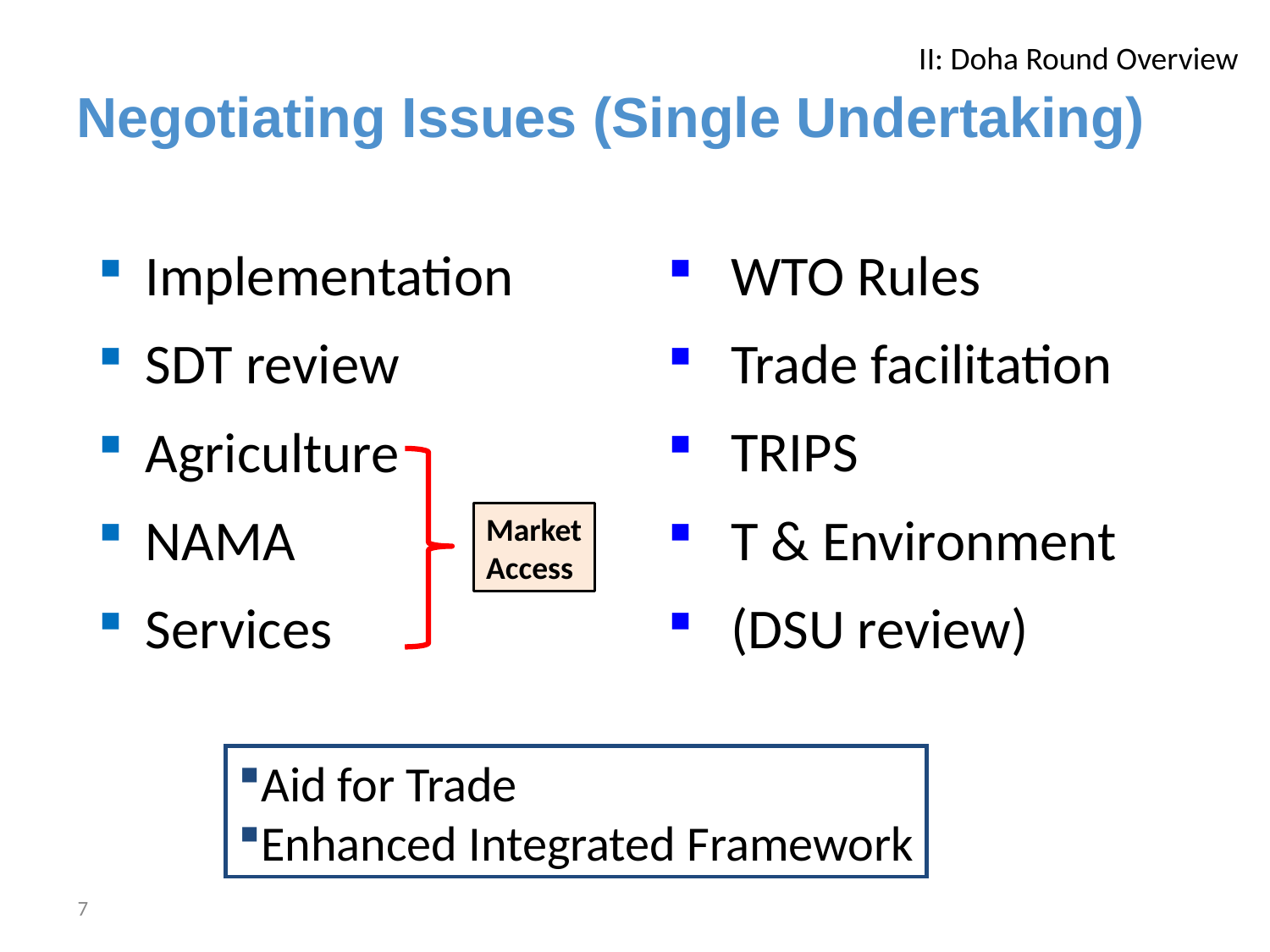

# Negotiating Issues (Single Undertaking)
II: Doha Round Overview
Implementation
SDT review
Agriculture
NAMA
Services
WTO Rules
Trade facilitation
TRIPS
T & Environment
(DSU review)

Market Access
Aid for Trade
Enhanced Integrated Framework
7